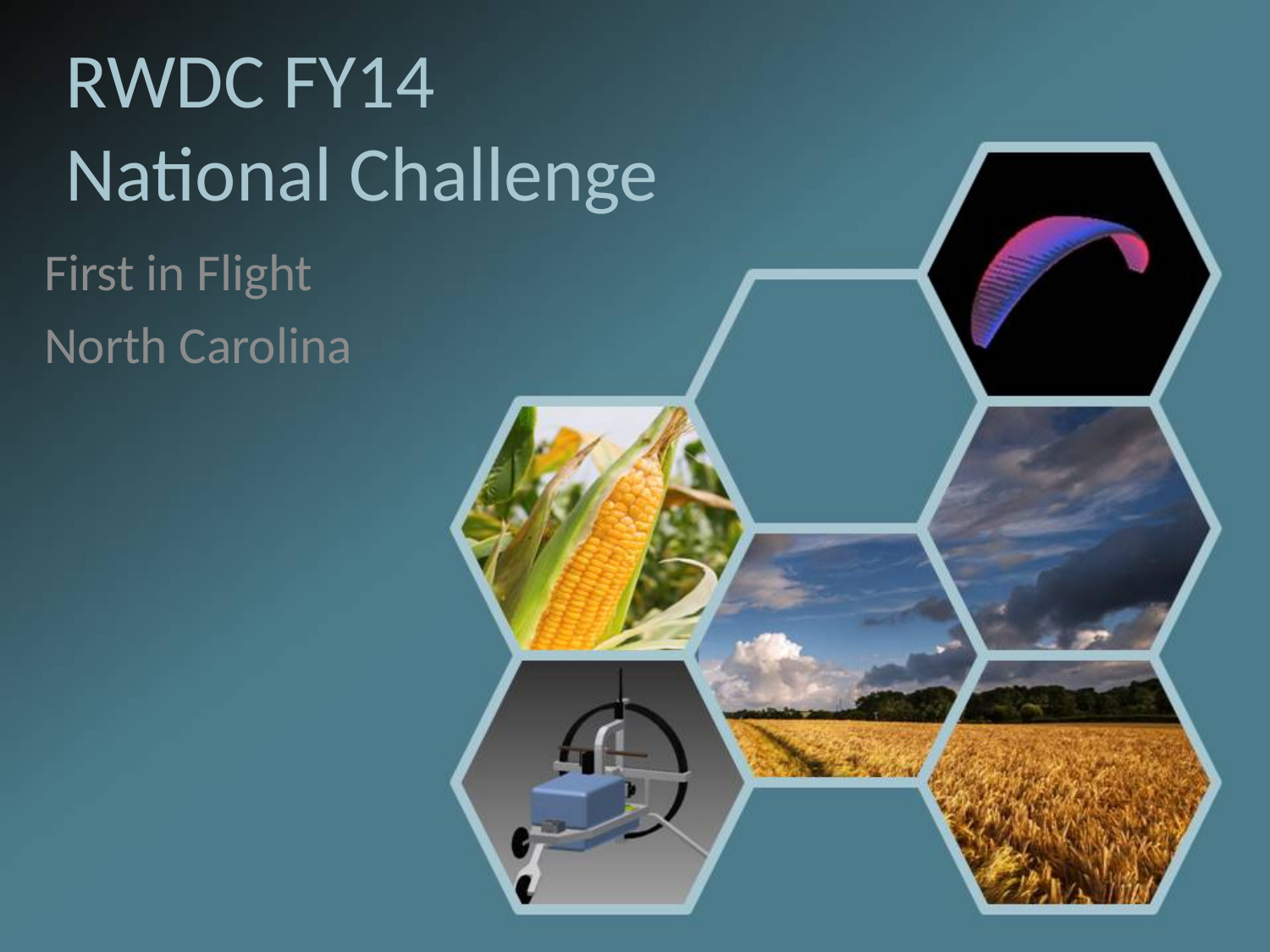

# RWDC FY14 National Challenge
First in Flight
North Carolina